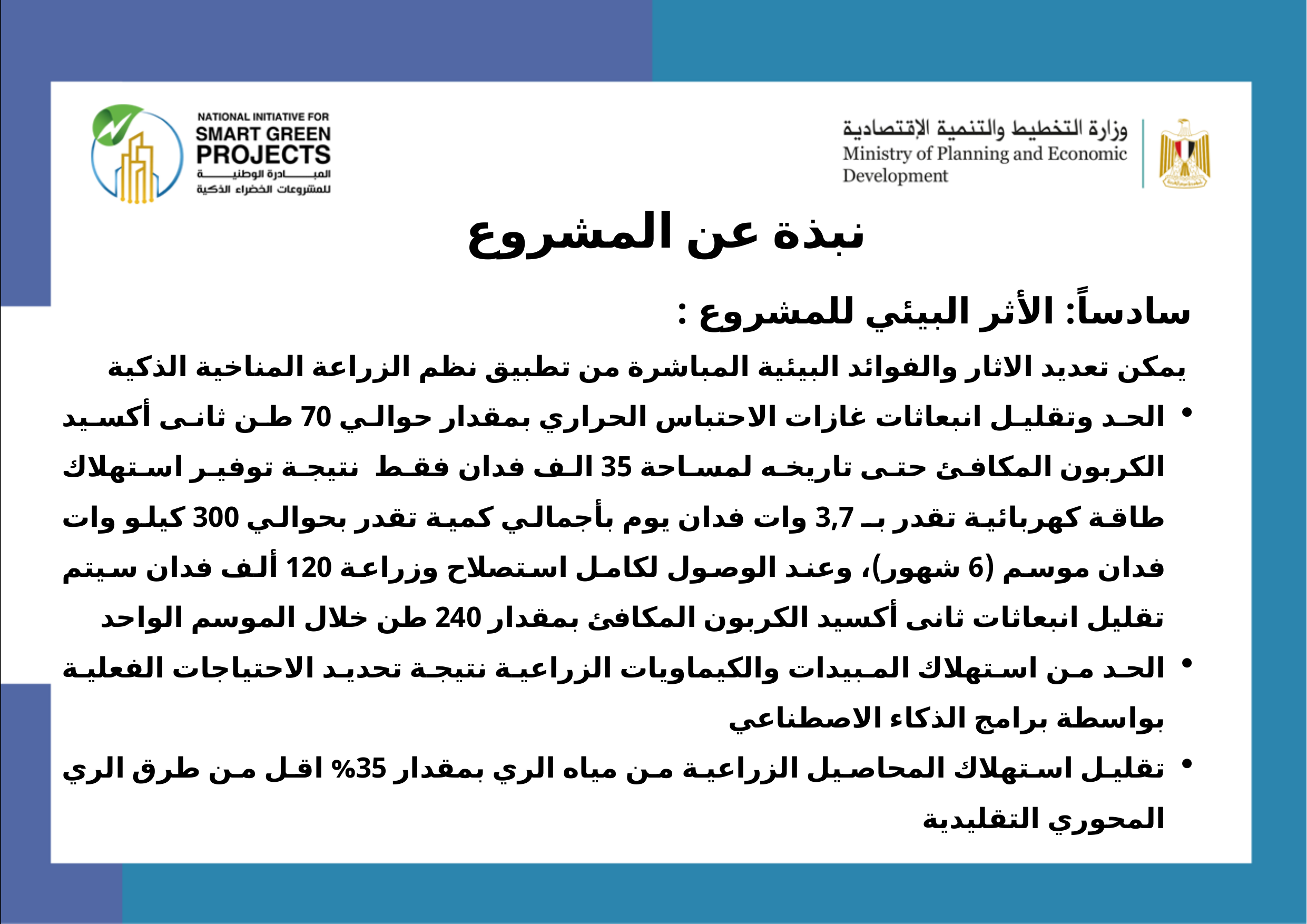

# نبذة عن المشروع
سادساً: الأثر البيئي للمشروع :
يمكن تعديد الاثار والفوائد البيئية المباشرة من تطبيق نظم الزراعة المناخية الذكية
الحد وتقليل انبعاثات غازات الاحتباس الحراري بمقدار حوالي 70 طن ثانى أكسيد الكربون المكافئ حتى تاريخه لمساحة 35 الف فدان فقط  نتيجة توفير استهلاك طاقة كهربائية تقدر بـ 3,7 وات فدان يوم بأجمالي كمية تقدر بحوالي 300 كيلو وات فدان موسم (6 شهور)، وعند الوصول لكامل استصلاح وزراعة 120 ألف فدان سيتم تقليل انبعاثات ثانى أكسيد الكربون المكافئ بمقدار 240 طن خلال الموسم الواحد
الحد من استهلاك المبيدات والكيماويات الزراعية نتيجة تحديد الاحتياجات الفعلية بواسطة برامج الذكاء الاصطناعي
تقليل استهلاك المحاصيل الزراعية من مياه الري بمقدار 35% اقل من طرق الري المحوري التقليدية